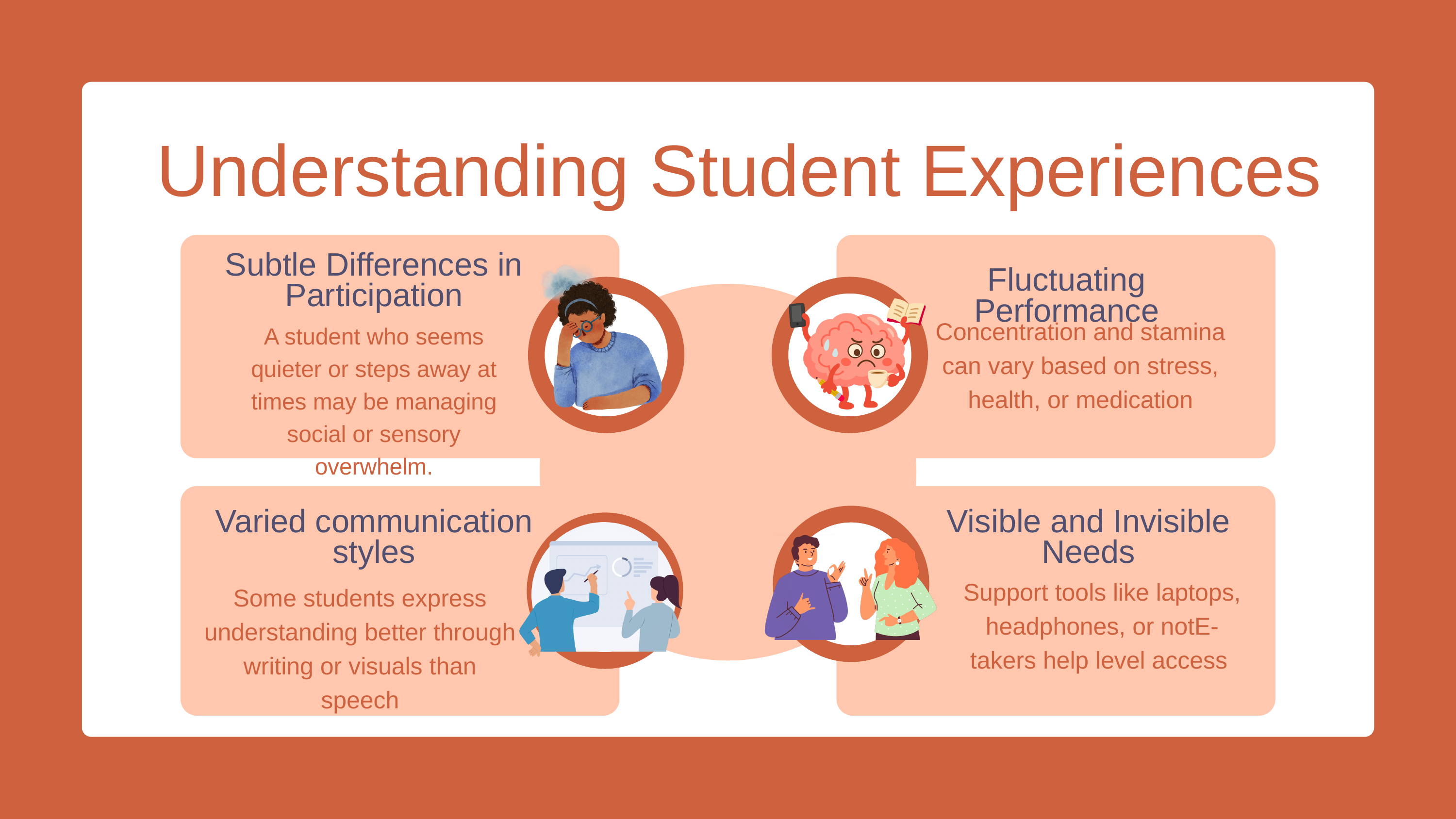

Understanding Student Experiences

Subtle Differences in Participation

Fluctuating Performance

Concentration and stamina can vary based on stress, health, or medication
A student who seems quieter or steps away at times may be managing social or sensory overwhelm.

Varied communication styles
Visible and Invisible Needs

Support tools like laptops, headphones, or notE-takers help level access
Some students express understanding better through writing or visuals than speech